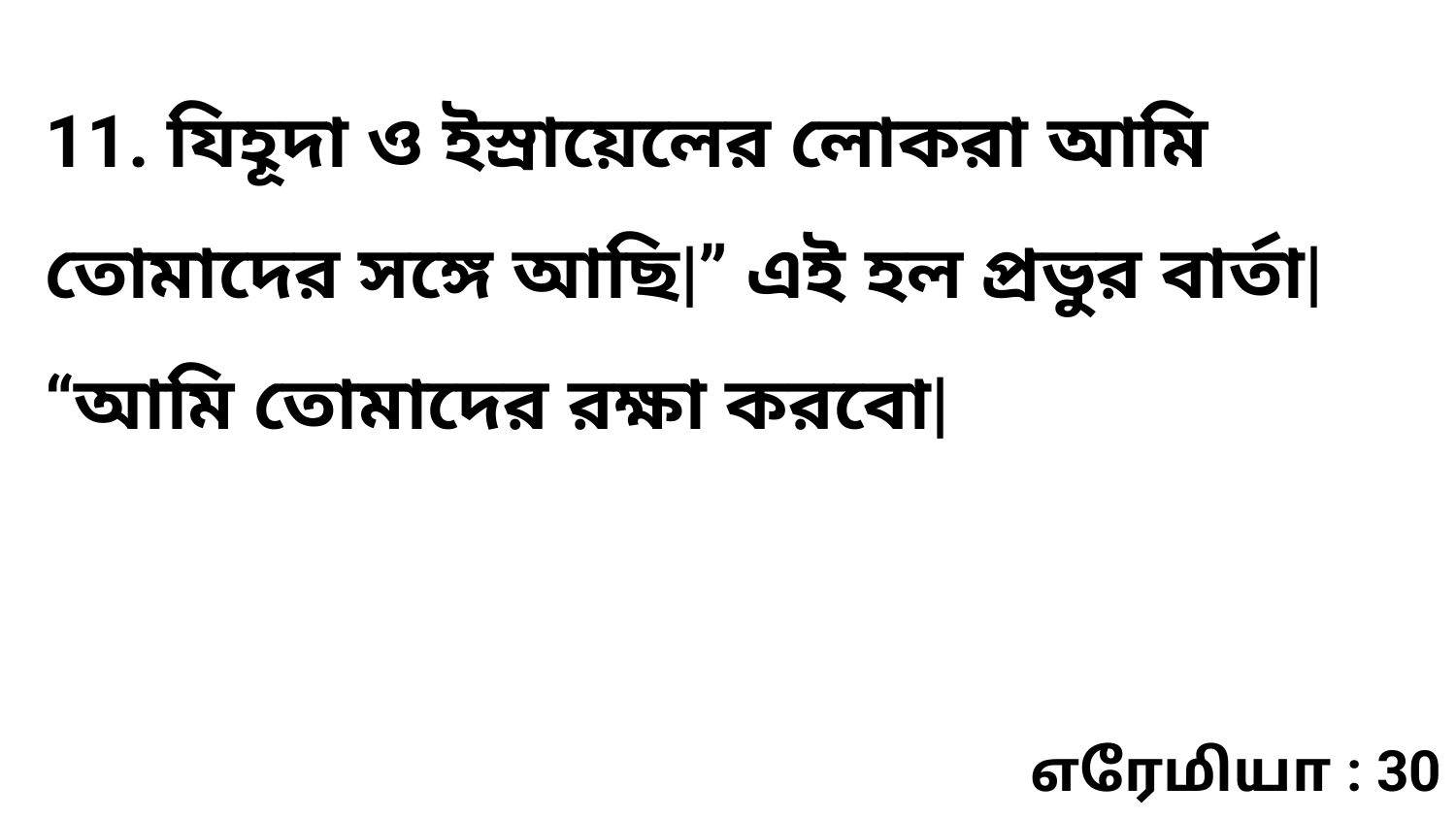

11. যিহূদা ও ইস্রায়েলের লোকরা আমি তোমাদের সঙ্গে আছি|” এই হল প্রভুর বার্তা| “আমি তোমাদের রক্ষা করবো|
எரேமியா : 30